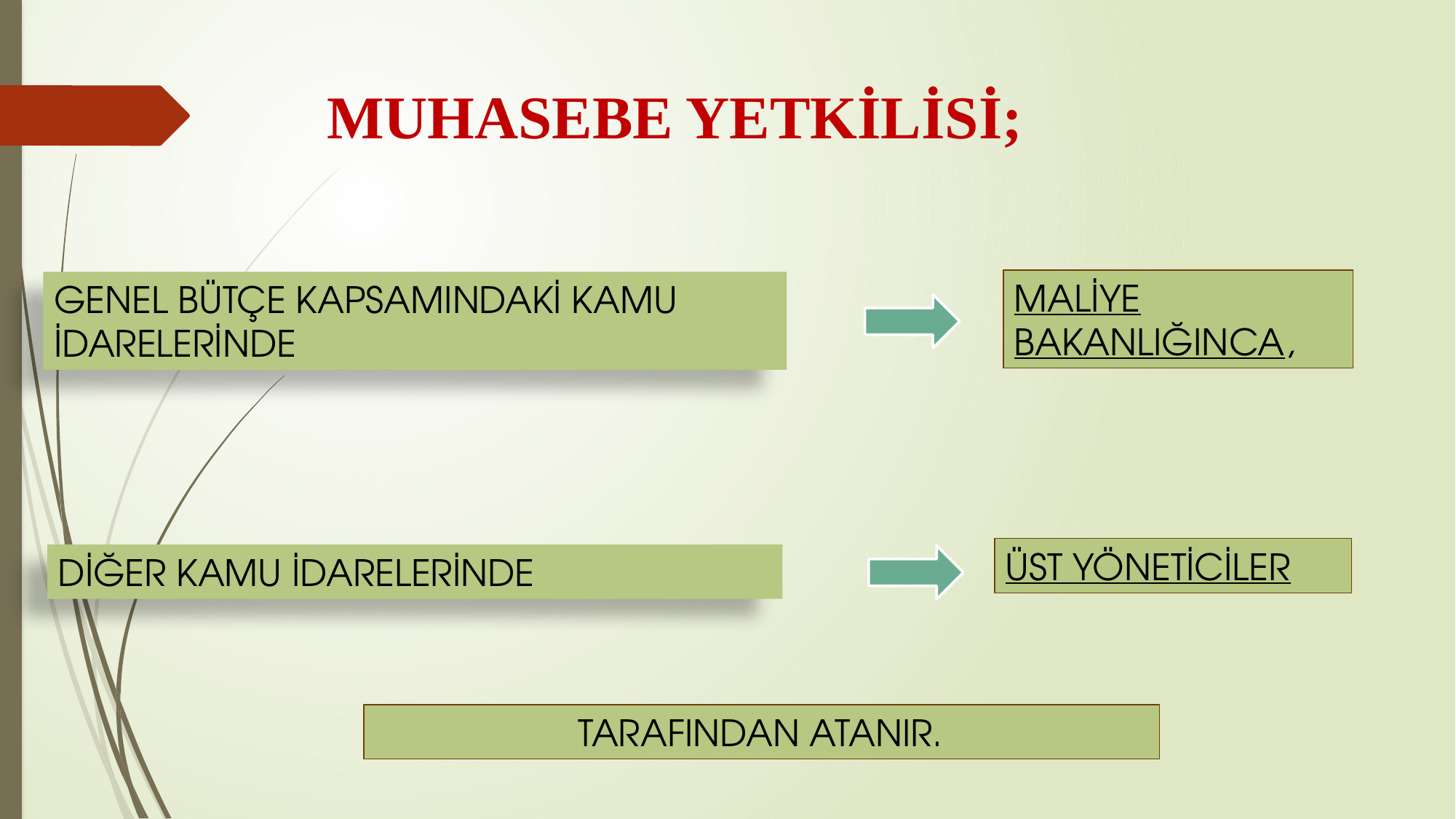

# MUHASEBE YETKİLİSİ;
MALİYE BAKANLIĞINCA,
GENEL BÜTÇE KAPSAMINDAKİ KAMU İDARELERİNDE

ÜST YÖNETİCİLER
DİĞER KAMU İDARELERİNDE

 TARAFINDAN ATANIR.